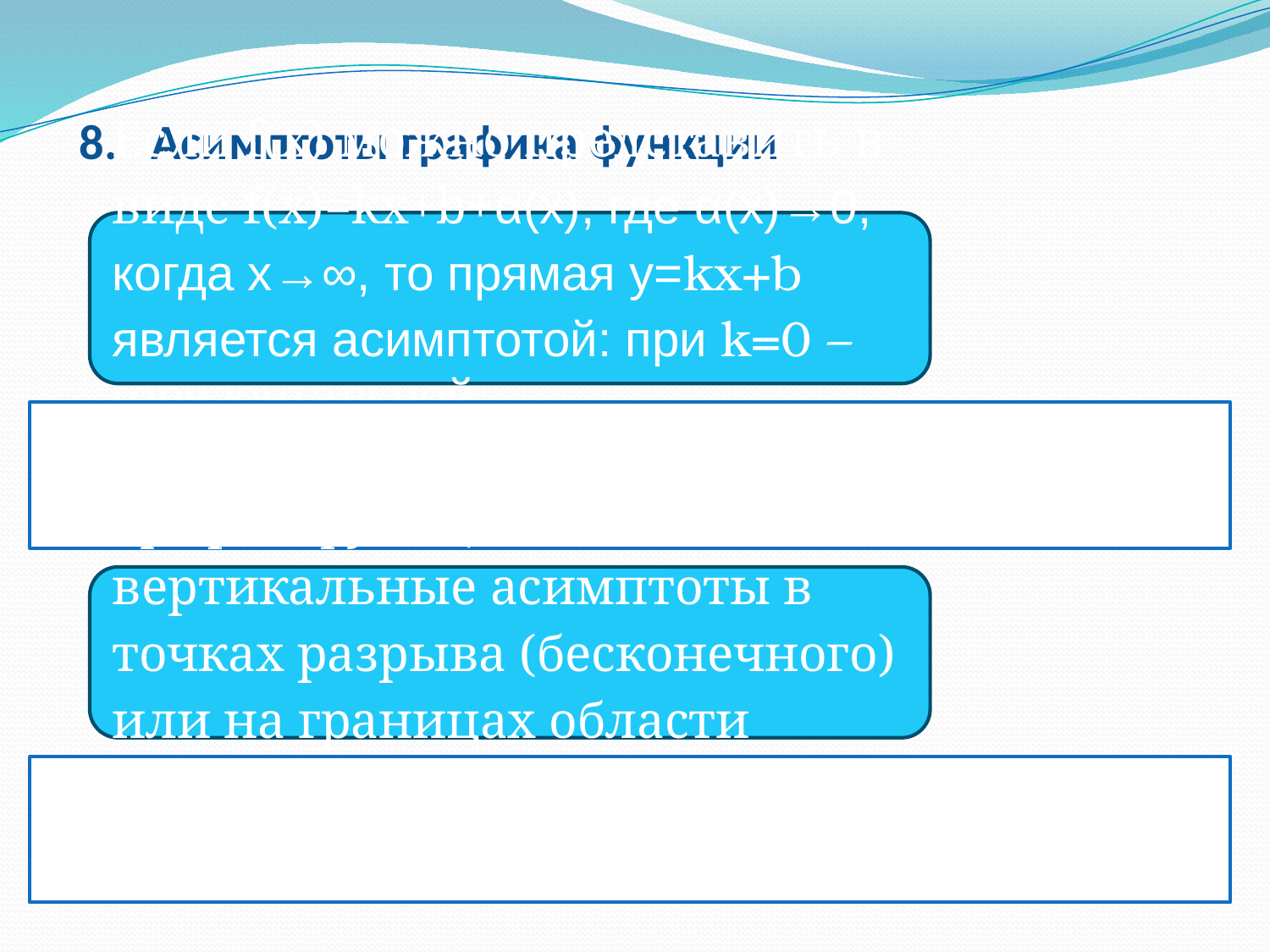

# 8.   Асимптоты графика функции

а при k≠0 – наклонной.
График функции может иметь вертикальные асимптоты в точках разрыва (бесконечного) или на границах области определения функции.